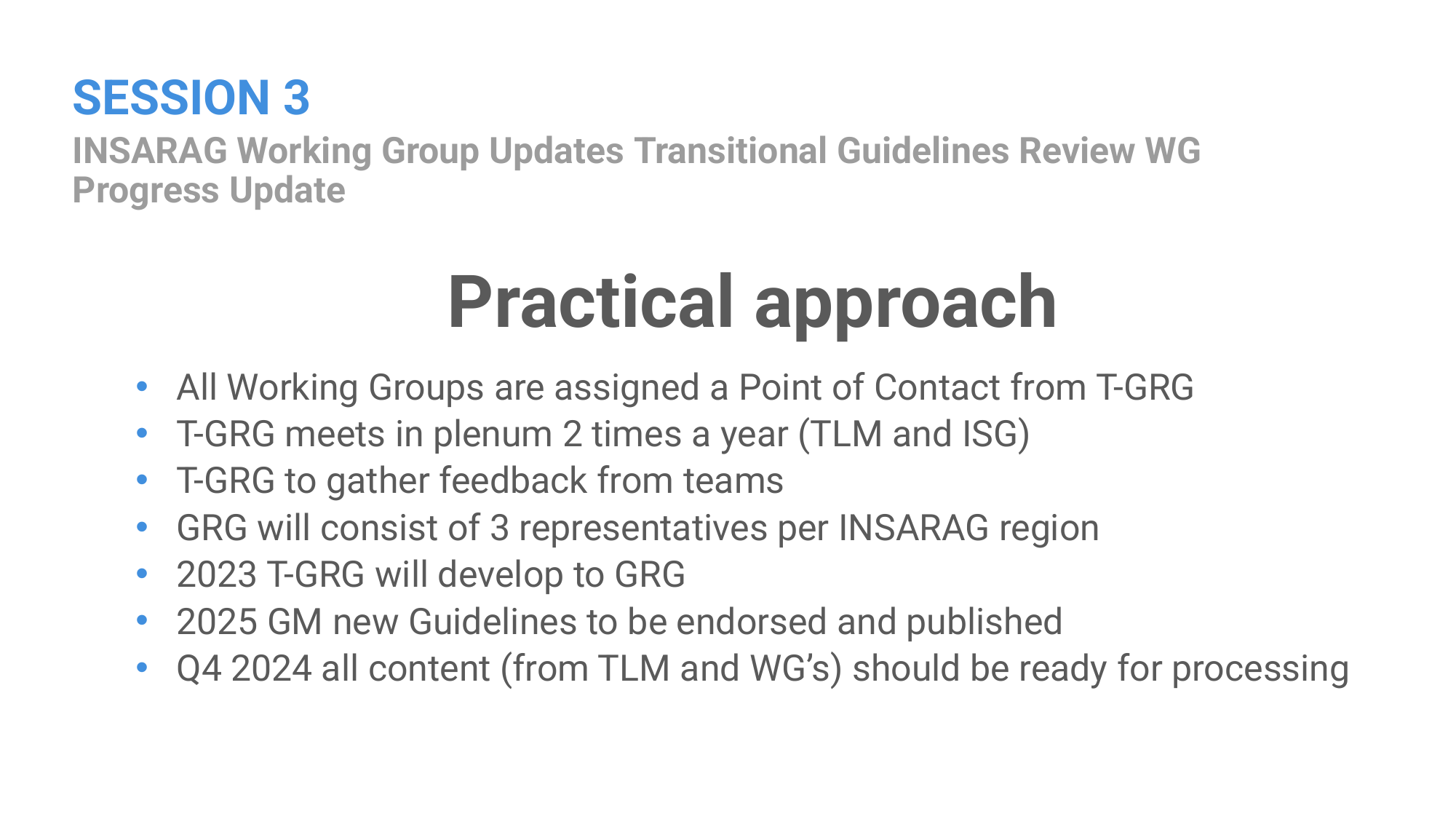

# SESSION 3
INSARAG Working Group Updates Transitional Guidelines Review WG Progress Update

Practical approach
All Working Groups are assigned a Point of Contact from T-GRG
T-GRG meets in plenum 2 times a year (TLM and ISG)
T-GRG to gather feedback from teams
GRG will consist of 3 representatives per INSARAG region
2023 T-GRG will develop to GRG
2025 GM new Guidelines to be endorsed and published
Q4 2024 all content (from TLM and WG’s) should be ready for processing